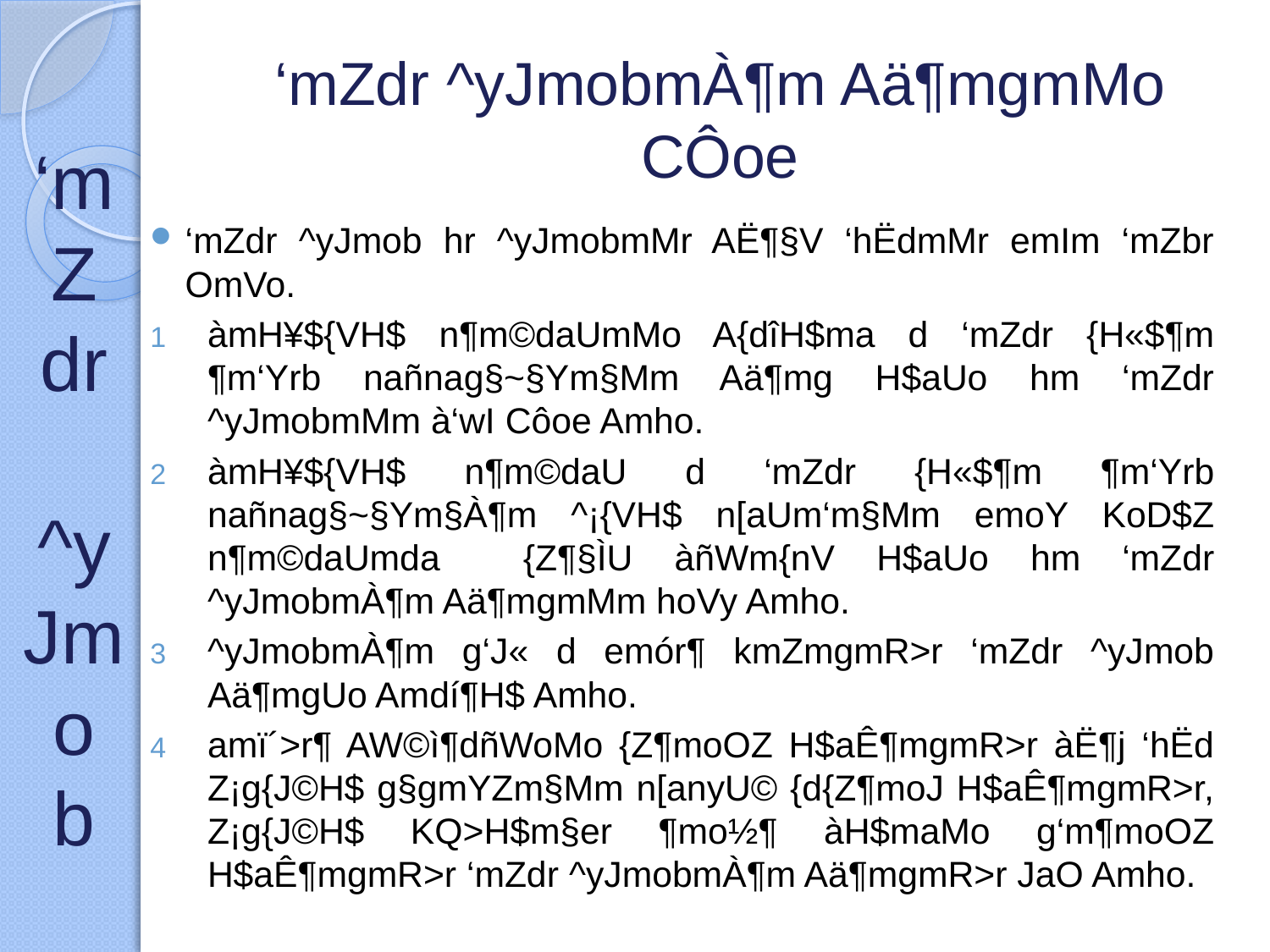

‘m
Z
dr

^y
Jmo
b
# ‘mZdr ^yJmobmÀ¶m Aä¶mgmMo CÔoe
‘mZdr ^yJmob hr ^yJmobmMr AË¶§V ‘hËdmMr emIm ‘mZbr OmVo.
àmH¥${VH$ n¶m©daUmMo A{dîH$ma d ‘mZdr {H«$¶m ¶m‘Yrb nañnag§~§Ym§Mm Aä¶mg H$aUo hm ‘mZdr ^yJmobmMm à‘wI Côoe Amho.
àmH¥${VH$ n¶m©daU d ‘mZdr {H«$¶m ¶m‘Yrb nañnag§~§Ym§À¶m ^¡{VH$ n[aUm‘m§Mm emoY KoD$Z n¶m©daUmda  {Z¶§ÌU àñWm{nV H$aUo hm ‘mZdr ^yJmobmÀ¶m Aä¶mgmMm hoVy Amho.
^yJmobmÀ¶m g‘J« d emór¶ kmZmgmR>r ‘mZdr ^yJmob Aä¶mgUo Amdí¶H$ Amho.
amï´>r¶ AW©ì¶dñWoMo {Z¶moOZ H$aÊ¶mgmR>r àË¶j ‘hËd Z¡g{J©H$ g§gmYZm§Mm n[anyU© {d{Z¶moJ H$aÊ¶mgmR>r, Z¡g{J©H$ KQ>H$m§er ¶mo½¶ àH$maMo g‘m¶moOZ H$aÊ¶mgmR>r ‘mZdr ^yJmobmÀ¶m Aä¶mgmR>r JaO Amho.